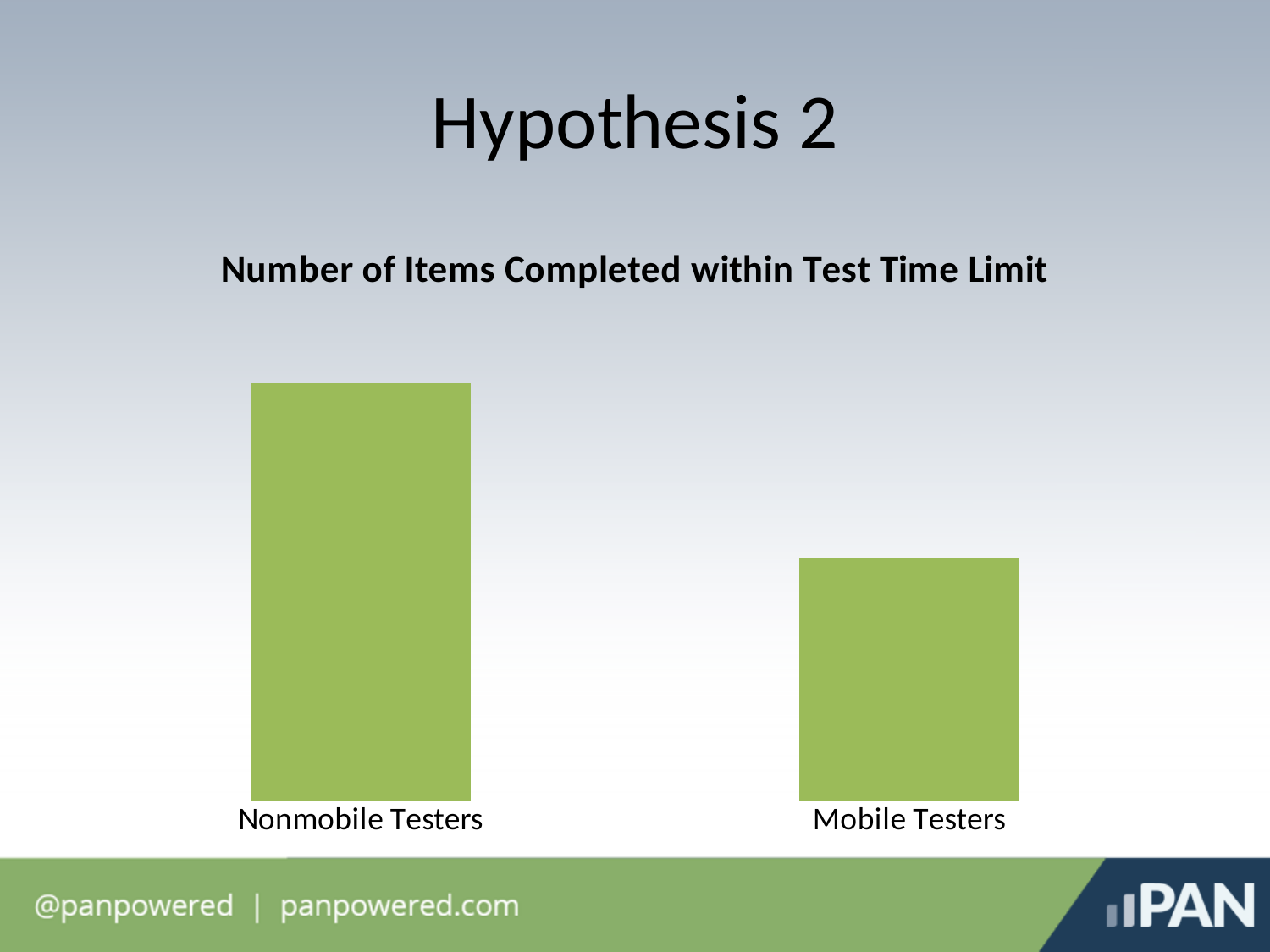

# Hypothesis 2

### Chart: Number of Items Completed within Test Time Limit

| Category | Series 1 |
|---|---|
| Nonmobile Testers | 4.3 |
| Mobile Testers | 2.5 |